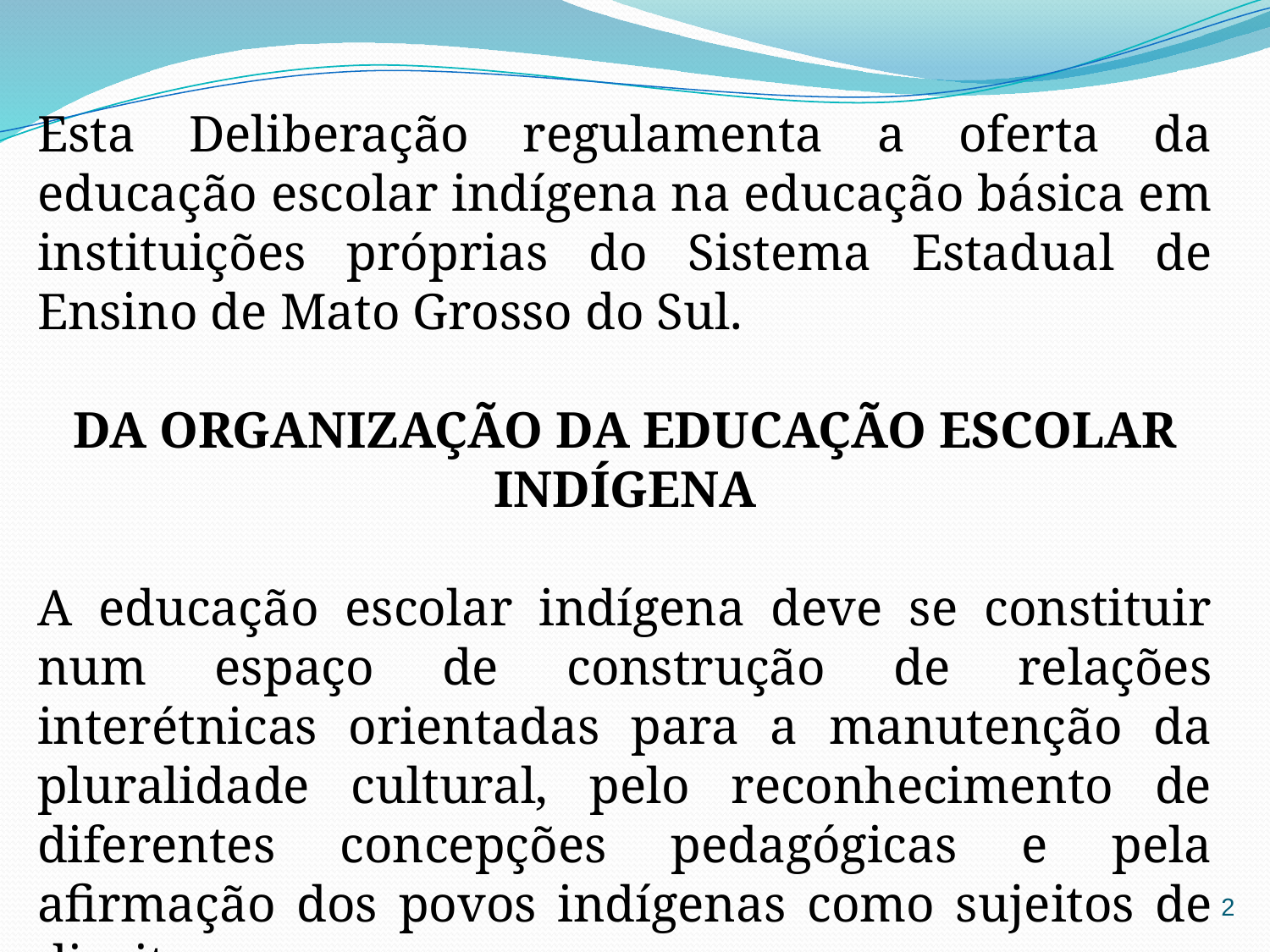

Esta Deliberação regulamenta a oferta da educação escolar indígena na educação básica em instituições próprias do Sistema Estadual de Ensino de Mato Grosso do Sul.

DA ORGANIZAÇÃO DA EDUCAÇÃO ESCOLAR INDÍGENA

A educação escolar indígena deve se constituir num espaço de construção de relações interétnicas orientadas para a manutenção da pluralidade cultural, pelo reconhecimento de diferentes concepções pedagógicas e pela afirmação dos povos indígenas como sujeitos de direitos.
2